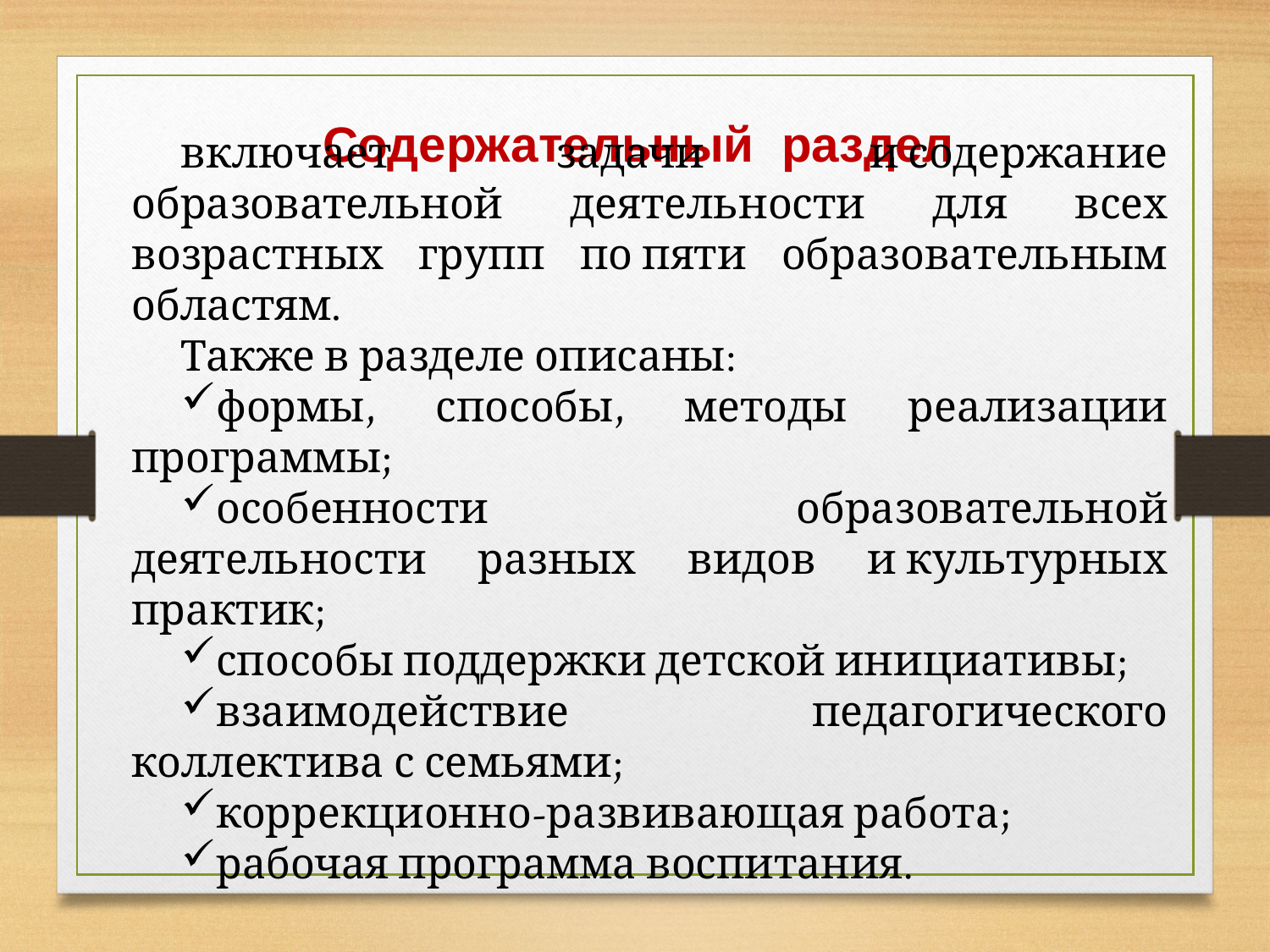

Содержательный  раздел
включает задачи и содержание образовательной деятельности для всех возрастных групп по пяти образовательным областям.
Также в разделе описаны:
формы, способы, методы реализации программы;
особенности образовательной деятельности разных видов и культурных практик;
способы поддержки детской инициативы;
взаимодействие педагогического коллектива с семьями;
коррекционно-развивающая работа;
рабочая программа воспитания.